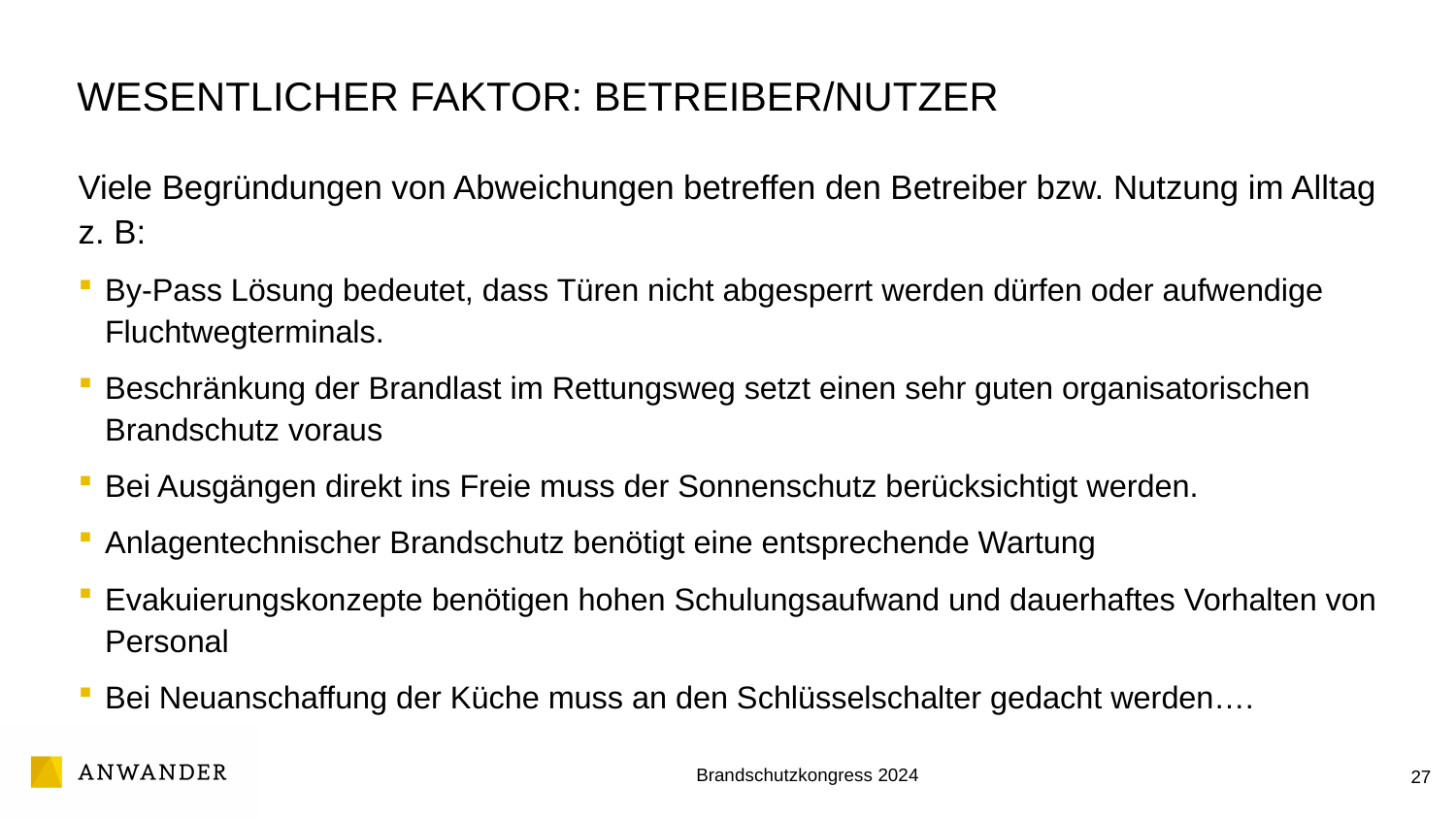

# Wesentlicher Faktor: Betreiber/Nutzer
Viele Begründungen von Abweichungen betreffen den Betreiber bzw. Nutzung im Alltag z. B:
By-Pass Lösung bedeutet, dass Türen nicht abgesperrt werden dürfen oder aufwendige Fluchtwegterminals.
Beschränkung der Brandlast im Rettungsweg setzt einen sehr guten organisatorischen Brandschutz voraus
Bei Ausgängen direkt ins Freie muss der Sonnenschutz berücksichtigt werden.
Anlagentechnischer Brandschutz benötigt eine entsprechende Wartung
Evakuierungskonzepte benötigen hohen Schulungsaufwand und dauerhaftes Vorhalten von Personal
Bei Neuanschaffung der Küche muss an den Schlüsselschalter gedacht werden….

27